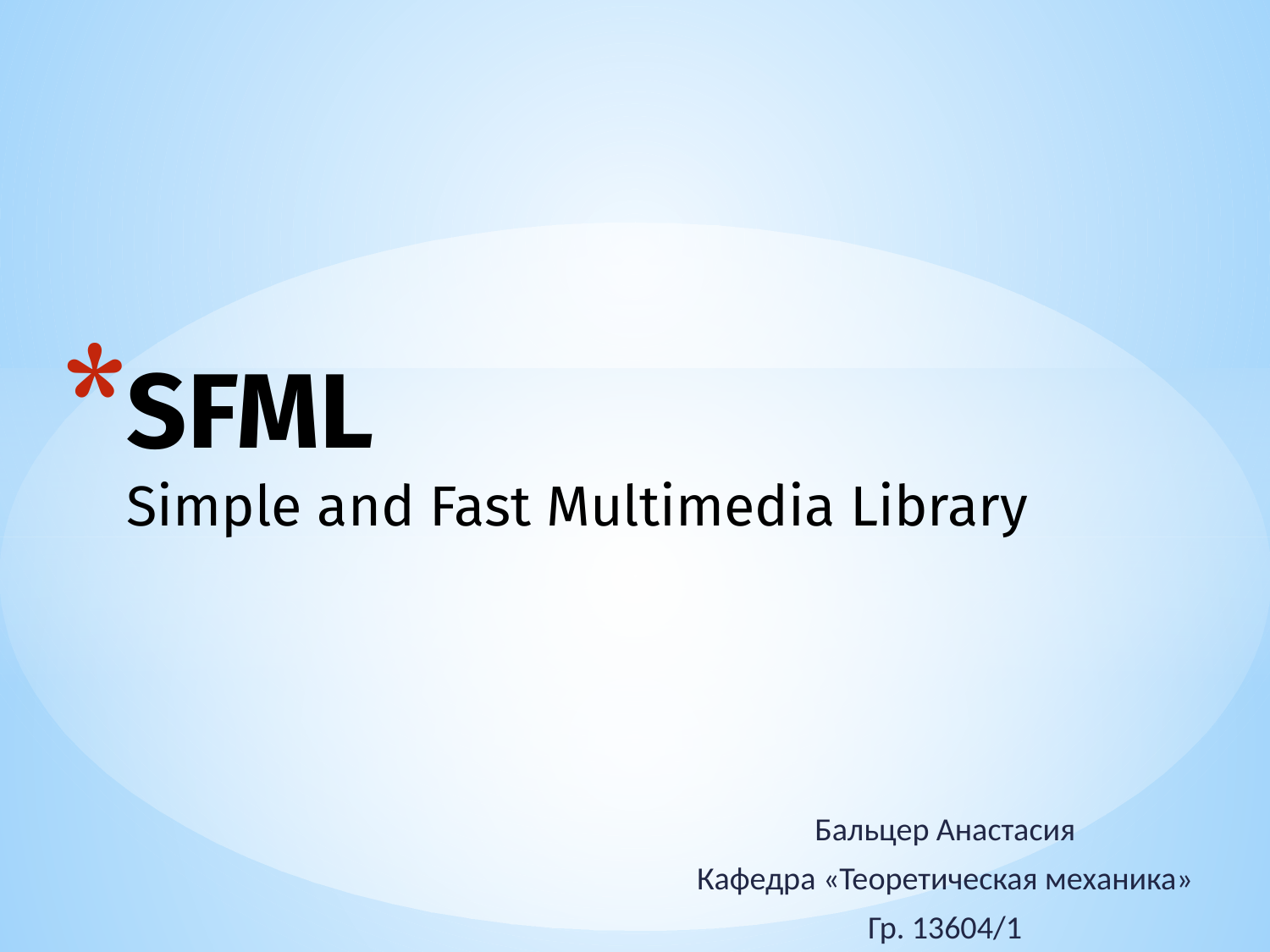

# SFML Simple and Fast Multimedia Library
Бальцер Анастасия
Кафедра «Теоретическая механика»
Гр. 13604/1